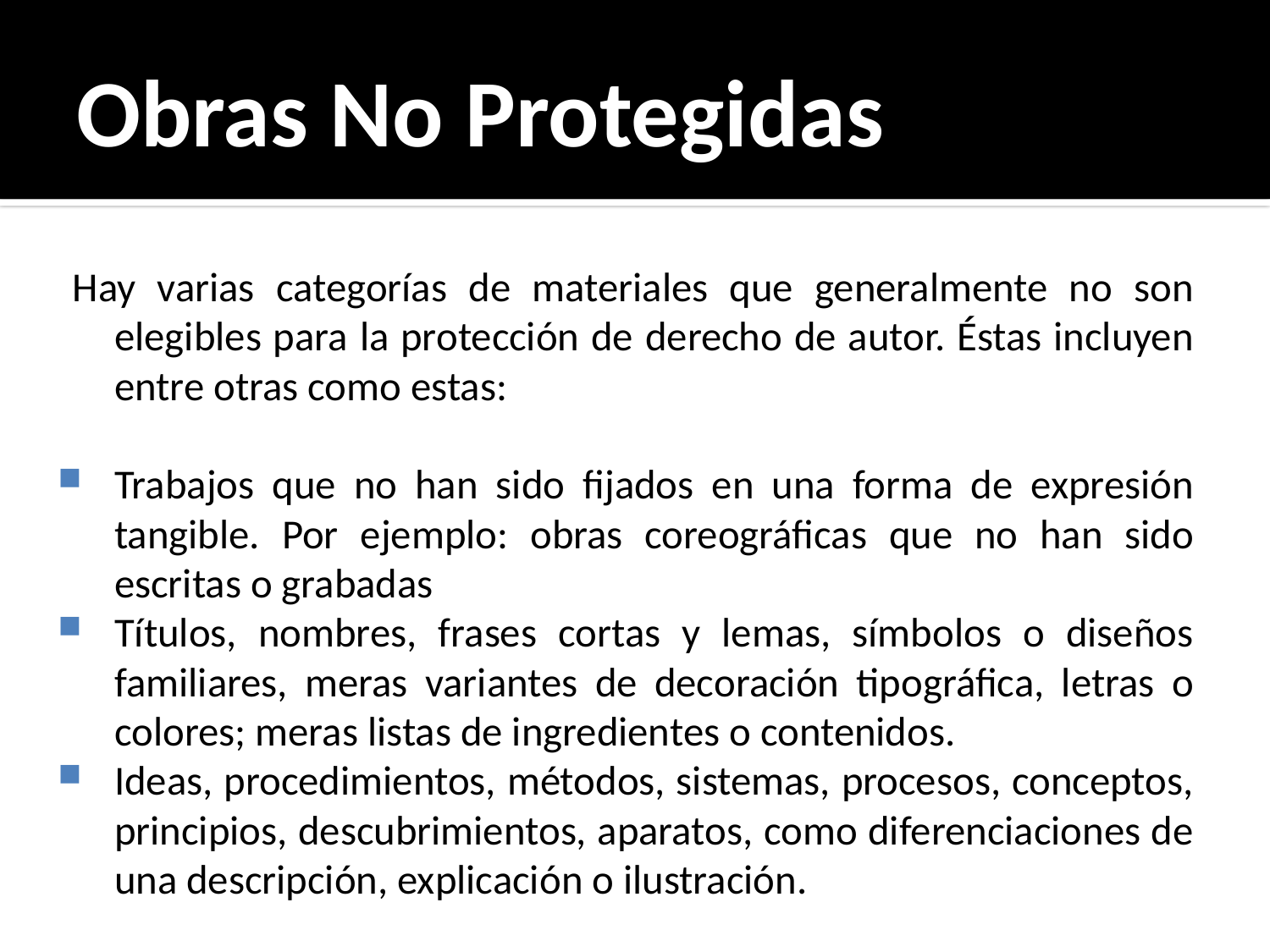

# Obras No Protegidas

Hay varias categorías de materiales que generalmente no son elegibles para la protección de derecho de autor. Éstas incluyen entre otras como estas:

Trabajos que no han sido fijados en una forma de expresión tangible. Por ejemplo: obras coreográficas que no han sido escritas o grabadas
Títulos, nombres, frases cortas y lemas, símbolos o diseños familiares, meras variantes de decoración tipográfica, letras o colores; meras listas de ingredientes o contenidos.
Ideas, procedimientos, métodos, sistemas, procesos, conceptos, principios, descubrimientos, aparatos, como diferenciaciones de una descripción, explicación o ilustración.